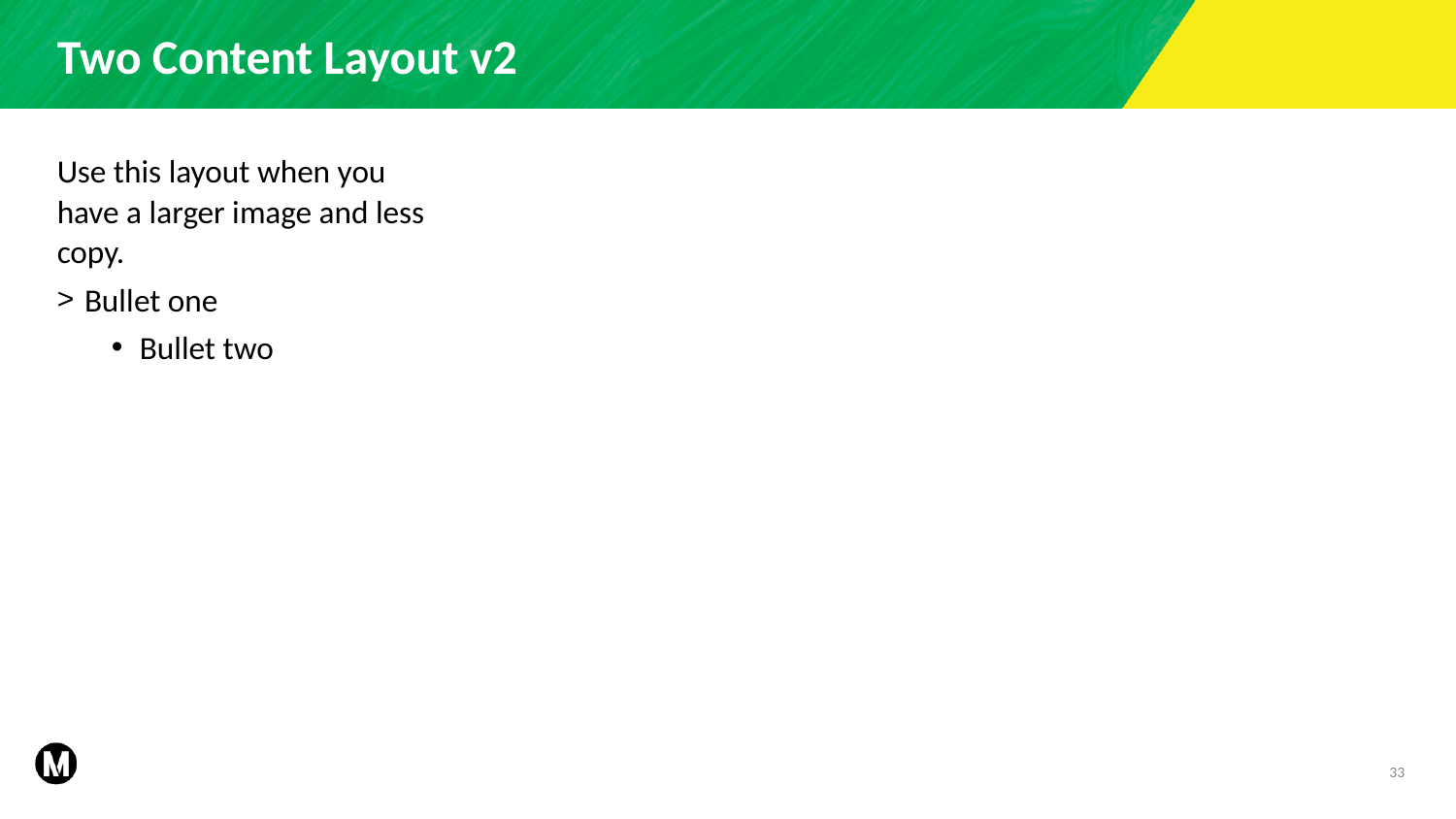

# Two Content Layout v2
Use this layout when you have a larger image and less copy.
Bullet one
Bullet two

33